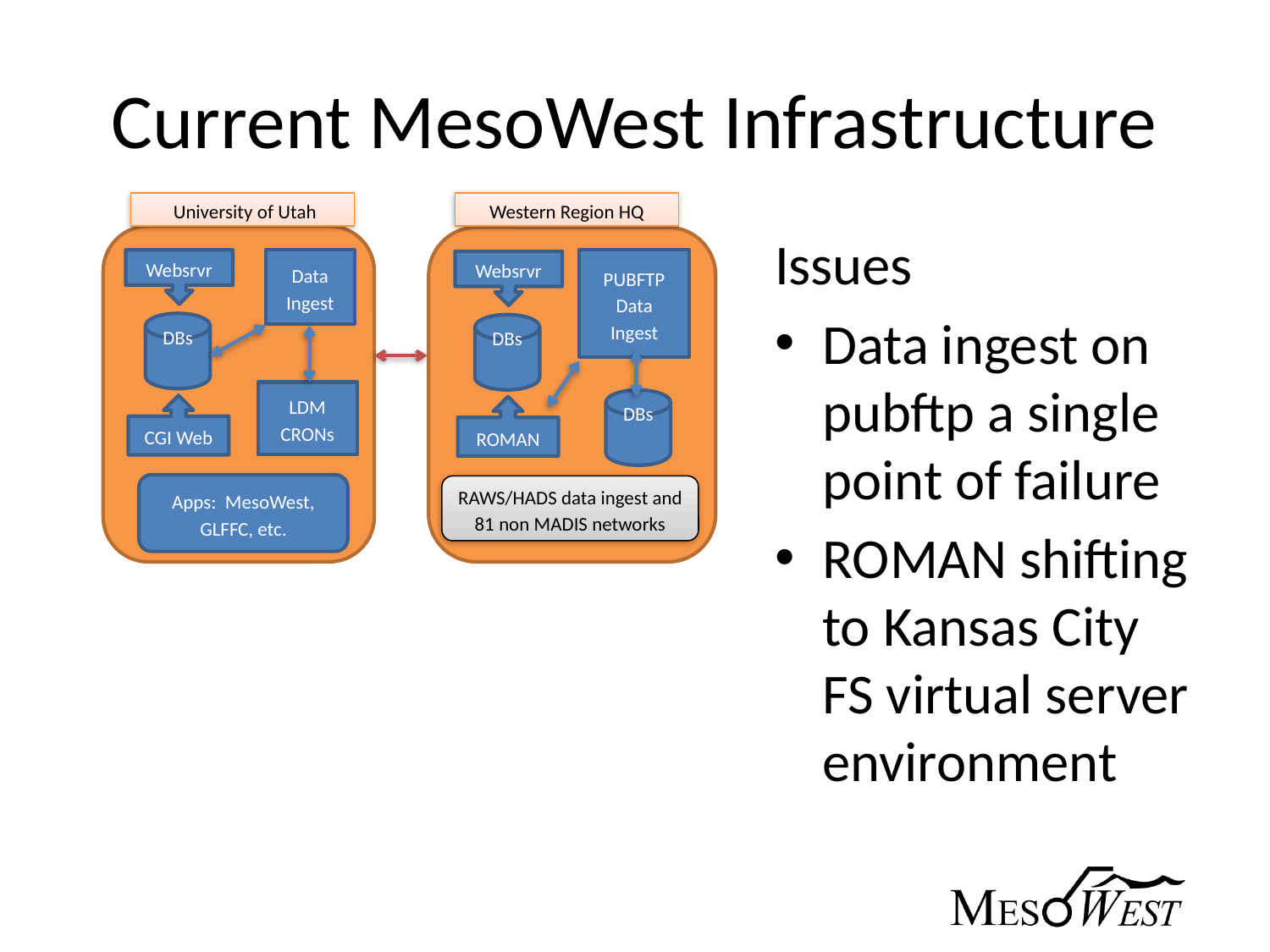

# Current MesoWest Infrastructure
 University of Utah

Websrvr
Data Ingest
DBs

LDM CRONs
CGI Web
Apps:  MesoWest, GLFFC, etc.
Western Region HQ

PUBFTP Data Ingest
Websrvr
DBs

DBs

ROMAN
RAWS/HADS data ingest and 81 non MADIS networks
Issues
Data ingest on pubftp a single point of failure
ROMAN shifting to Kansas City FS virtual server environment